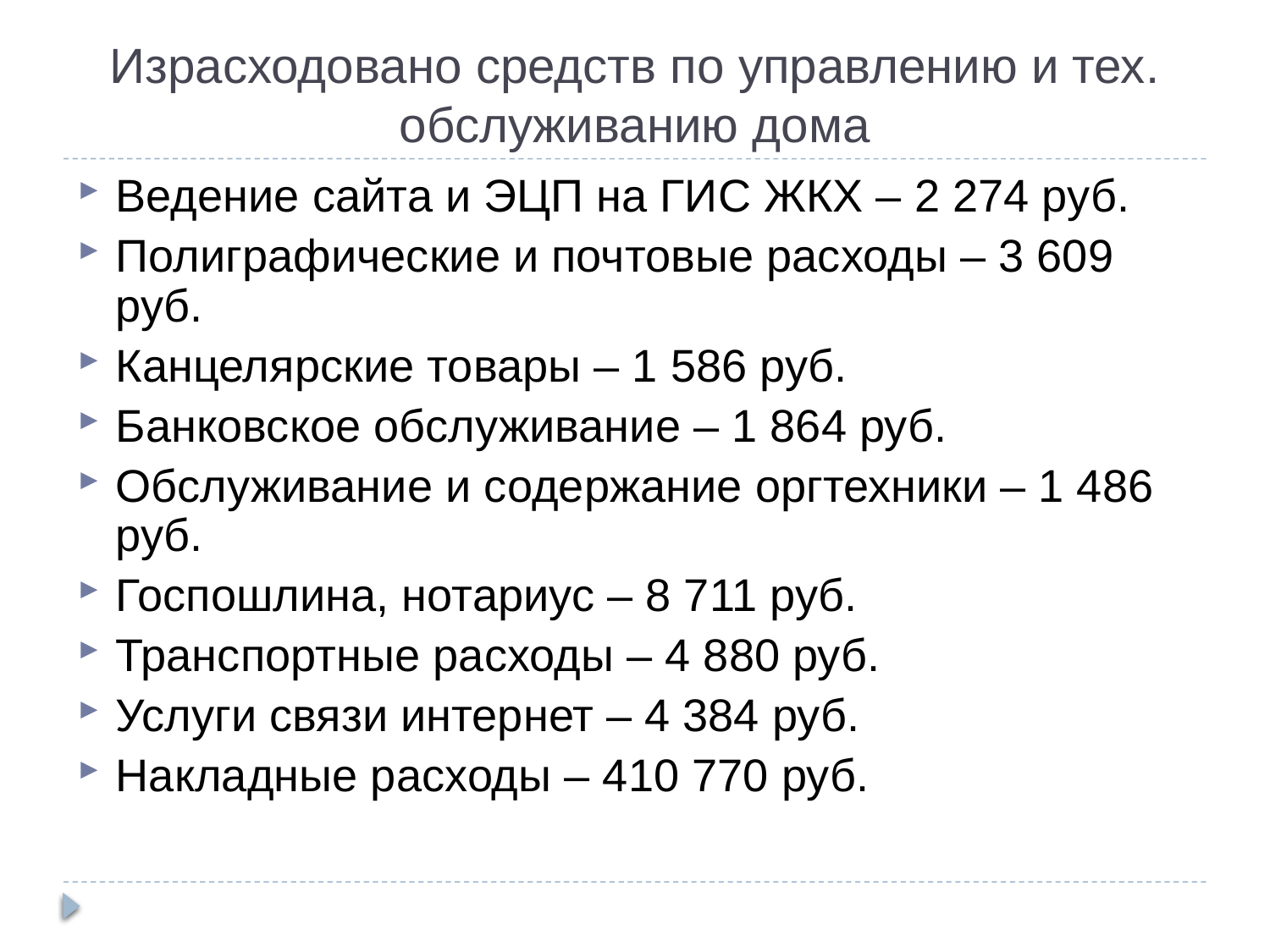

Израсходовано средств по управлению и тех. обслуживанию дома
Ведение сайта и ЭЦП на ГИС ЖКХ – 2 274 руб.
Полиграфические и почтовые расходы – 3 609 руб.
Канцелярские товары – 1 586 руб.
Банковское обслуживание – 1 864 руб.
Обслуживание и содержание оргтехники – 1 486 руб.
Госпошлина, нотариус – 8 711 руб.
Транспортные расходы – 4 880 руб.
Услуги связи интернет – 4 384 руб.
Накладные расходы – 410 770 руб.